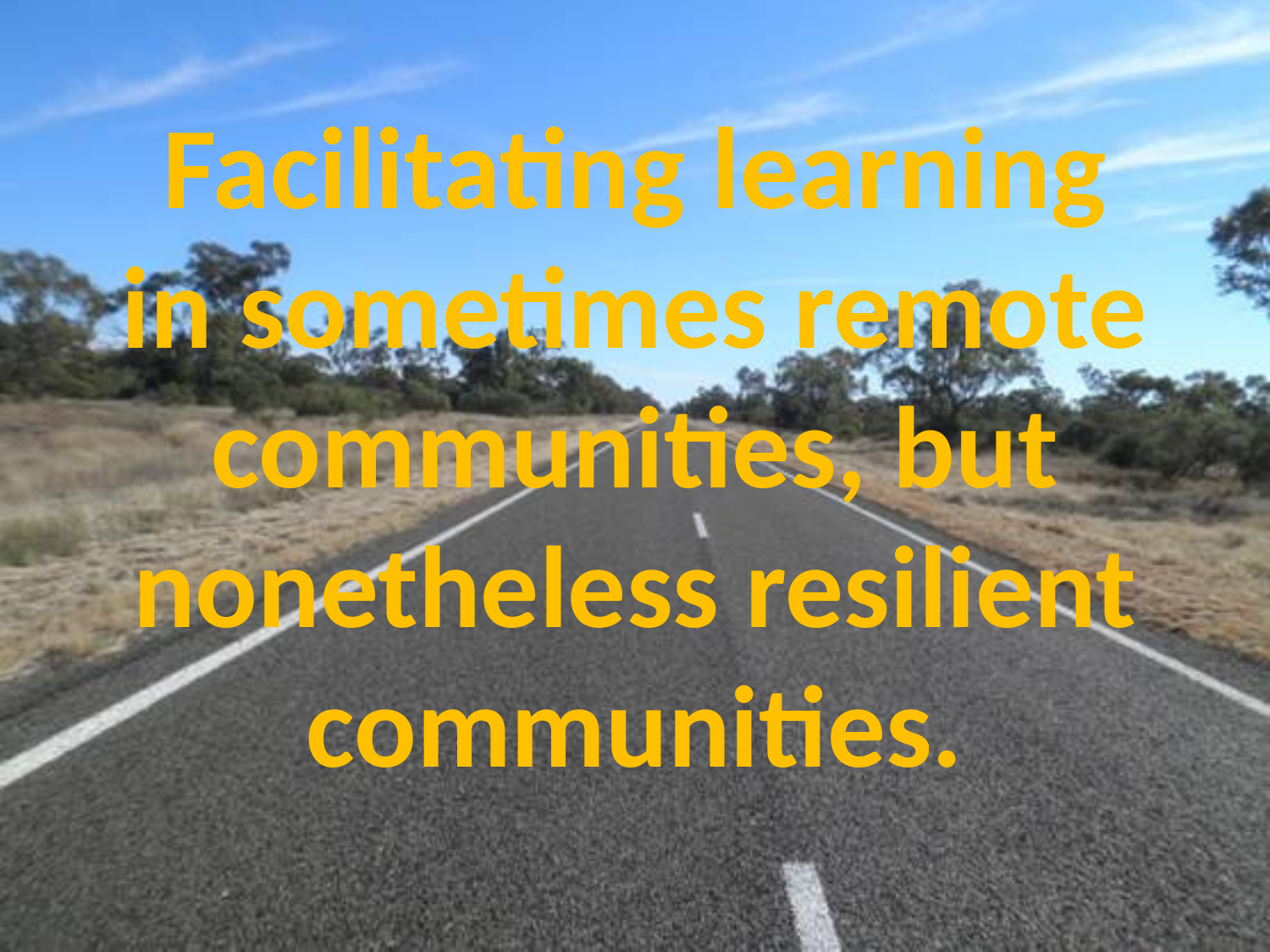

Facilitating learning in sometimes remote communities, but nonetheless resilient communities.